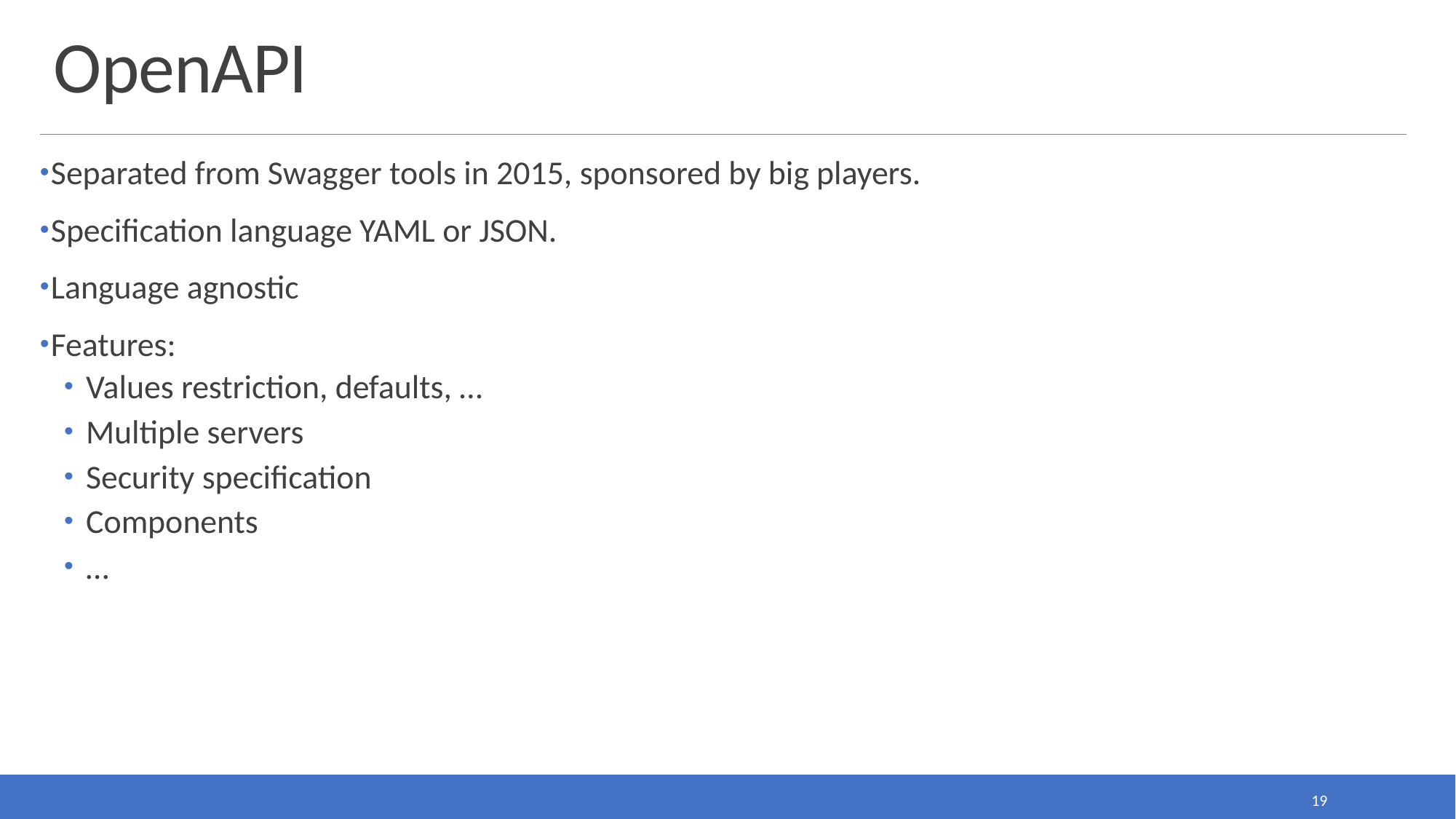

# OpenAPI
Separated from Swagger tools in 2015, sponsored by big players.
Specification language YAML or JSON.
Language agnostic
Features:
Values restriction, defaults, …
Multiple servers
Security specification
Components
…
19